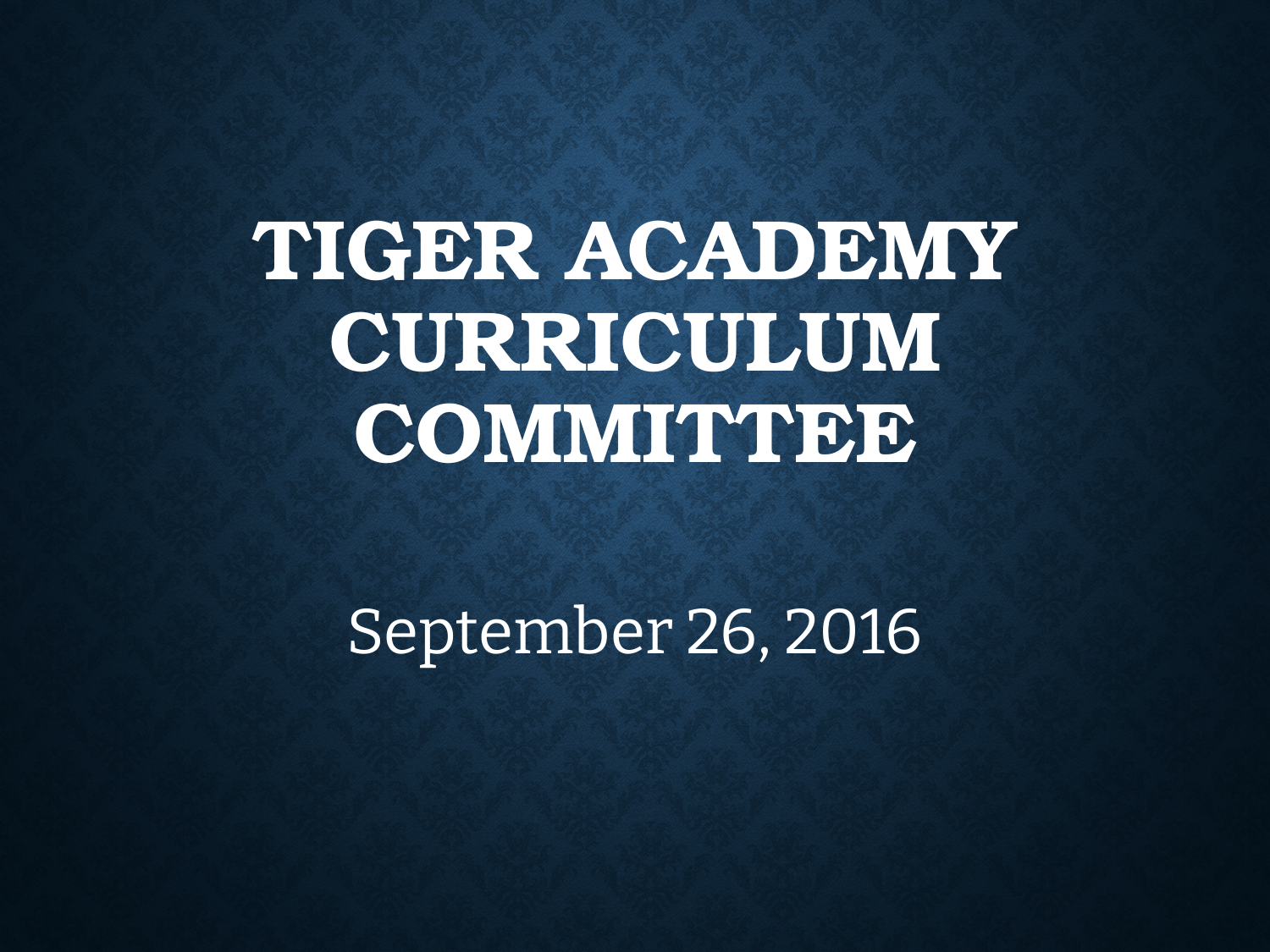

# Tiger Academy Curriculum Committee

September 26, 2016